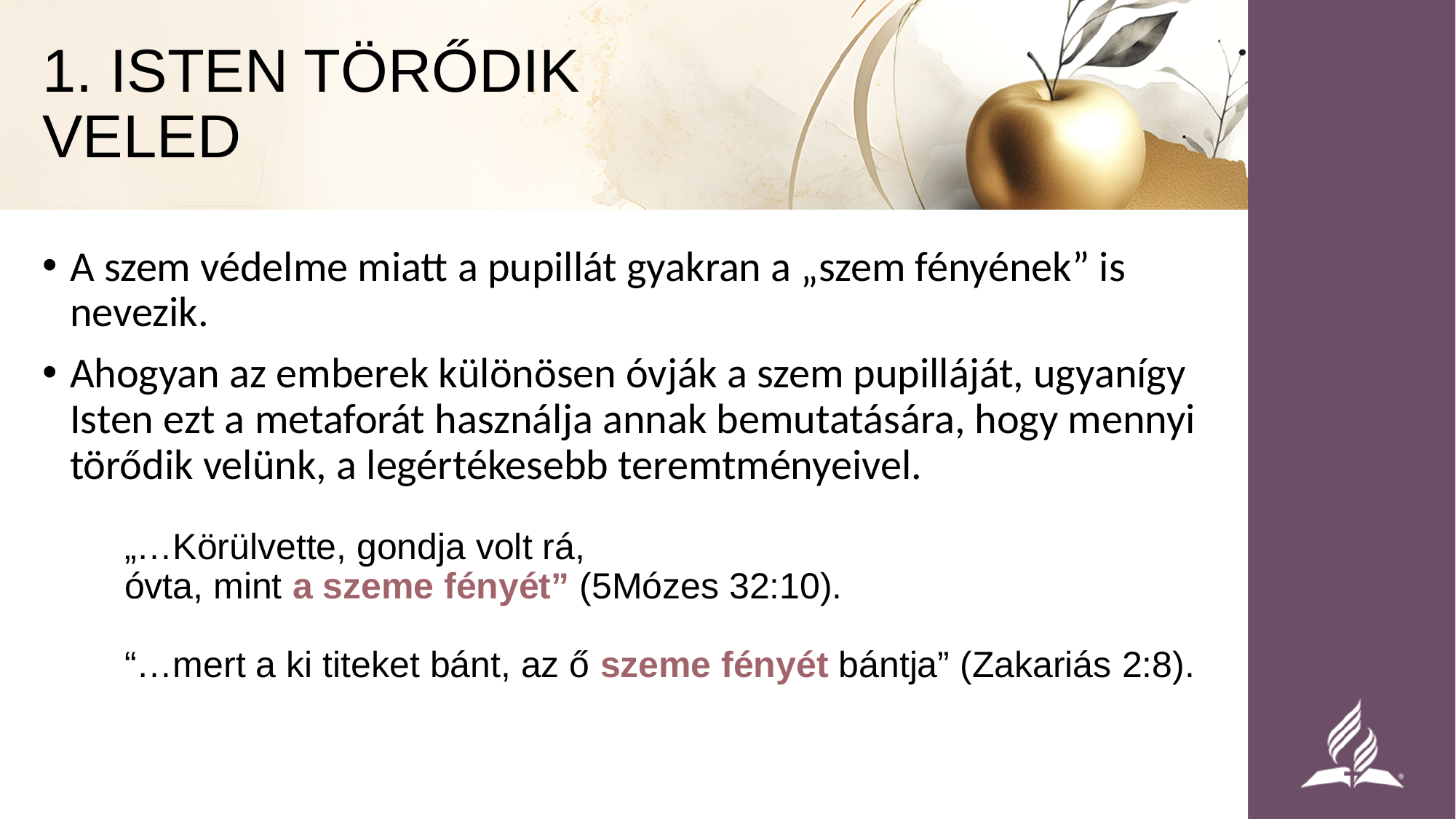

# 1. ISTEN TÖRŐDIK VELED
A szem védelme miatt a pupillát gyakran a „szem fényének” is nevezik.
Ahogyan az emberek különösen óvják a szem pupilláját, ugyanígy Isten ezt a metaforát használja annak bemutatására, hogy mennyi törődik velünk, a legértékesebb teremtményeivel.

„…Körülvette, gondja volt rá,
óvta, mint a szeme fényét” (5Mózes 32:10).

“…mert a ki titeket bánt, az ő szeme fényét bántja” (Zakariás 2:8).